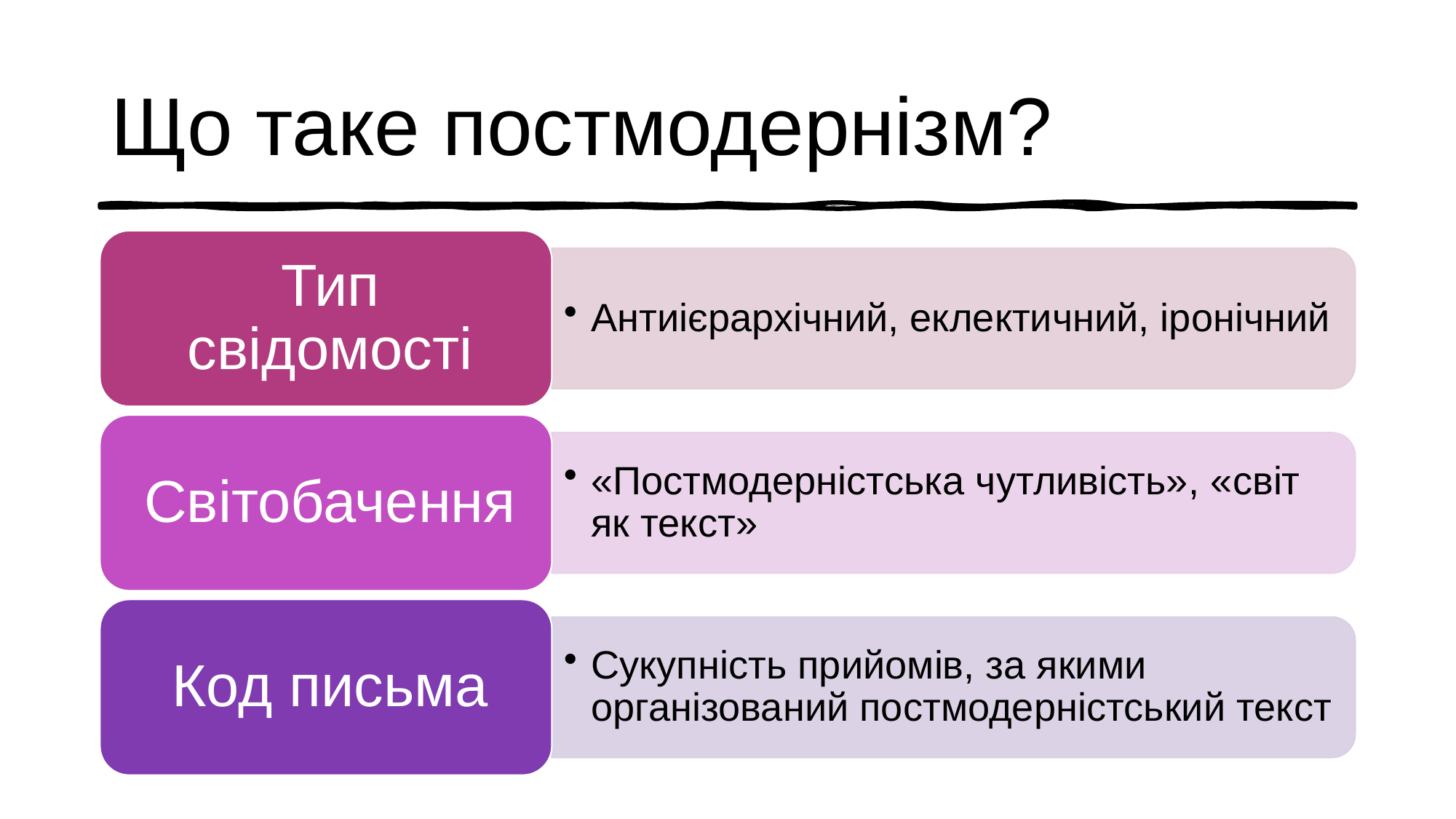

# Що таке постмодернізм?

Антиієрархічний, еклектичний, іронічний
Тип свідомості
«Постмодерністська чутливість», «світ як текст»
Світобачення
Сукупність прийомів, за якими організований постмодерністський текст
Код письма